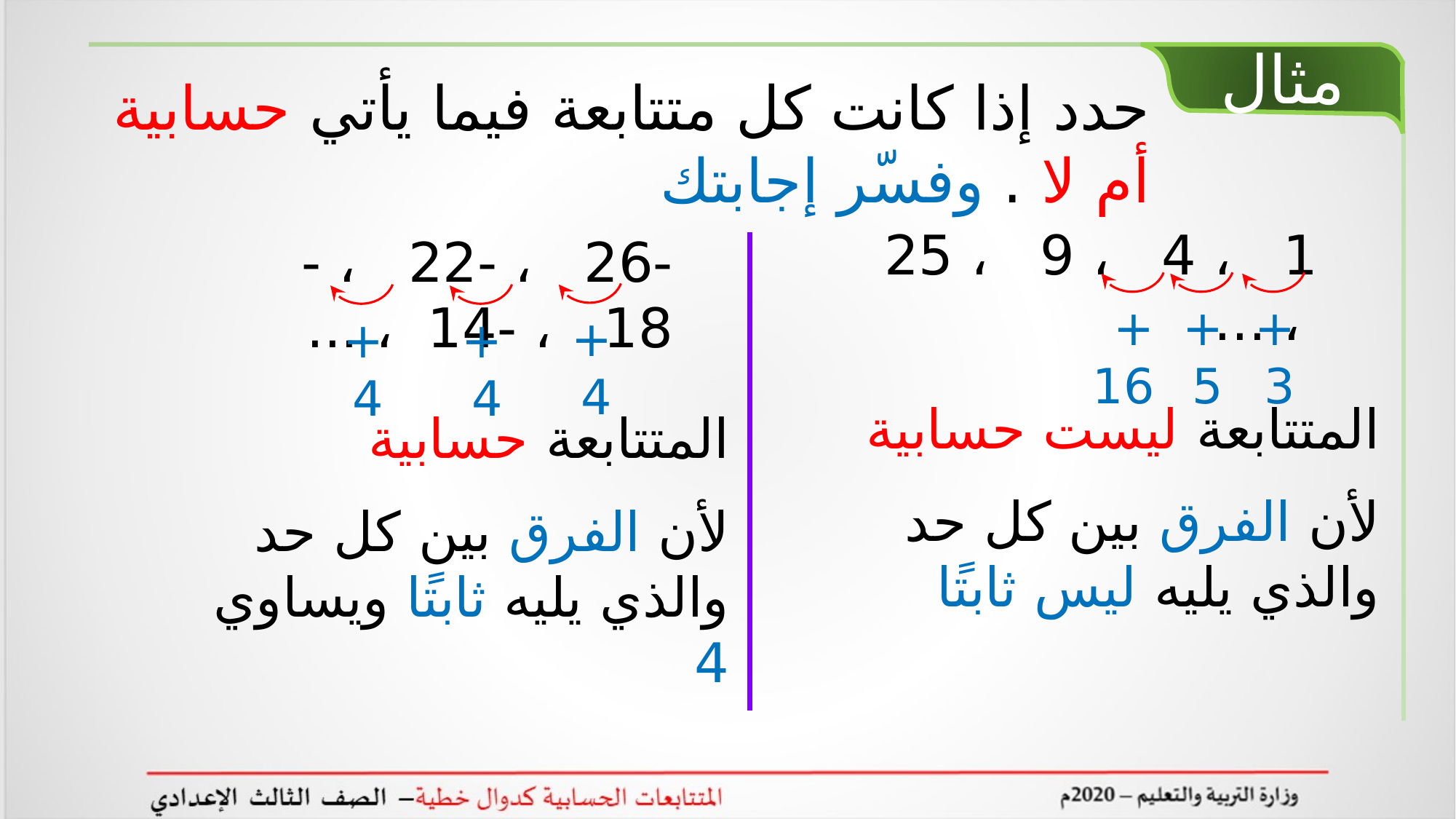

مثال

حدد إذا كانت كل متتابعة فيما يأتي حسابية أم لا . وفسّر إجابتك
1   ، 4   ، 9   ، 25   ، ...
-26   ، -22   ، -18   ، -14  ، ...

+ 16
+ 5
+ 3
+ 4
+ 4
+ 4
المتتابعة ليست حسابية
لأن الفرق بين كل حد والذي يليه ليس ثابتًا
المتتابعة حسابية
لأن الفرق بين كل حد والذي يليه ثابتًا ويساوي 4